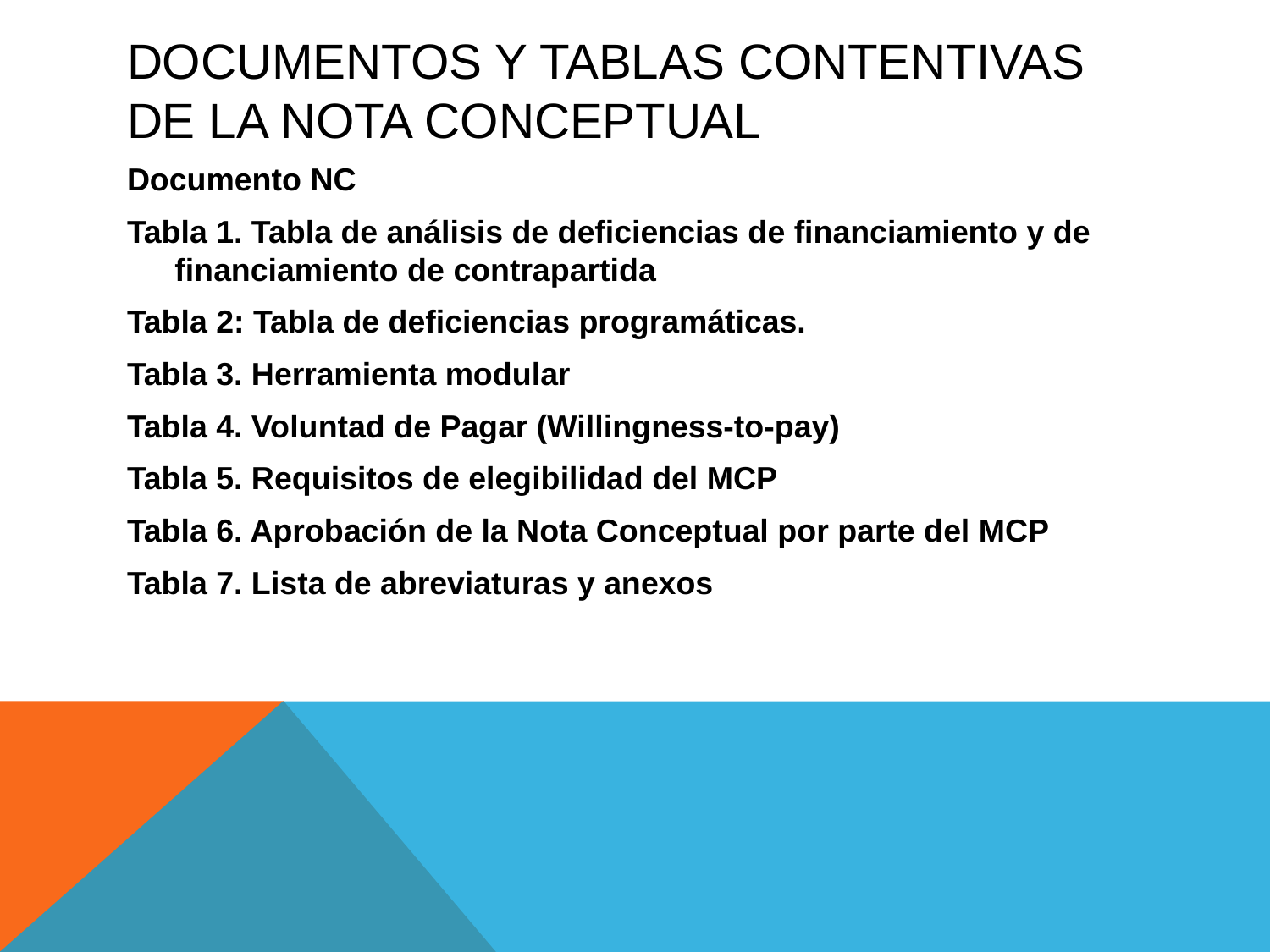

# DOCUMENTOS Y TABLAS CONTENTIVAS DE LA NOTA CONCEPTUAL
Documento NC
Tabla 1. Tabla de análisis de deficiencias de financiamiento y de financiamiento de contrapartida
Tabla 2: Tabla de deficiencias programáticas.
Tabla 3. Herramienta modular
Tabla 4. Voluntad de Pagar (Willingness-to-pay)
Tabla 5. Requisitos de elegibilidad del MCP
Tabla 6. Aprobación de la Nota Conceptual por parte del MCP
Tabla 7. Lista de abreviaturas y anexos